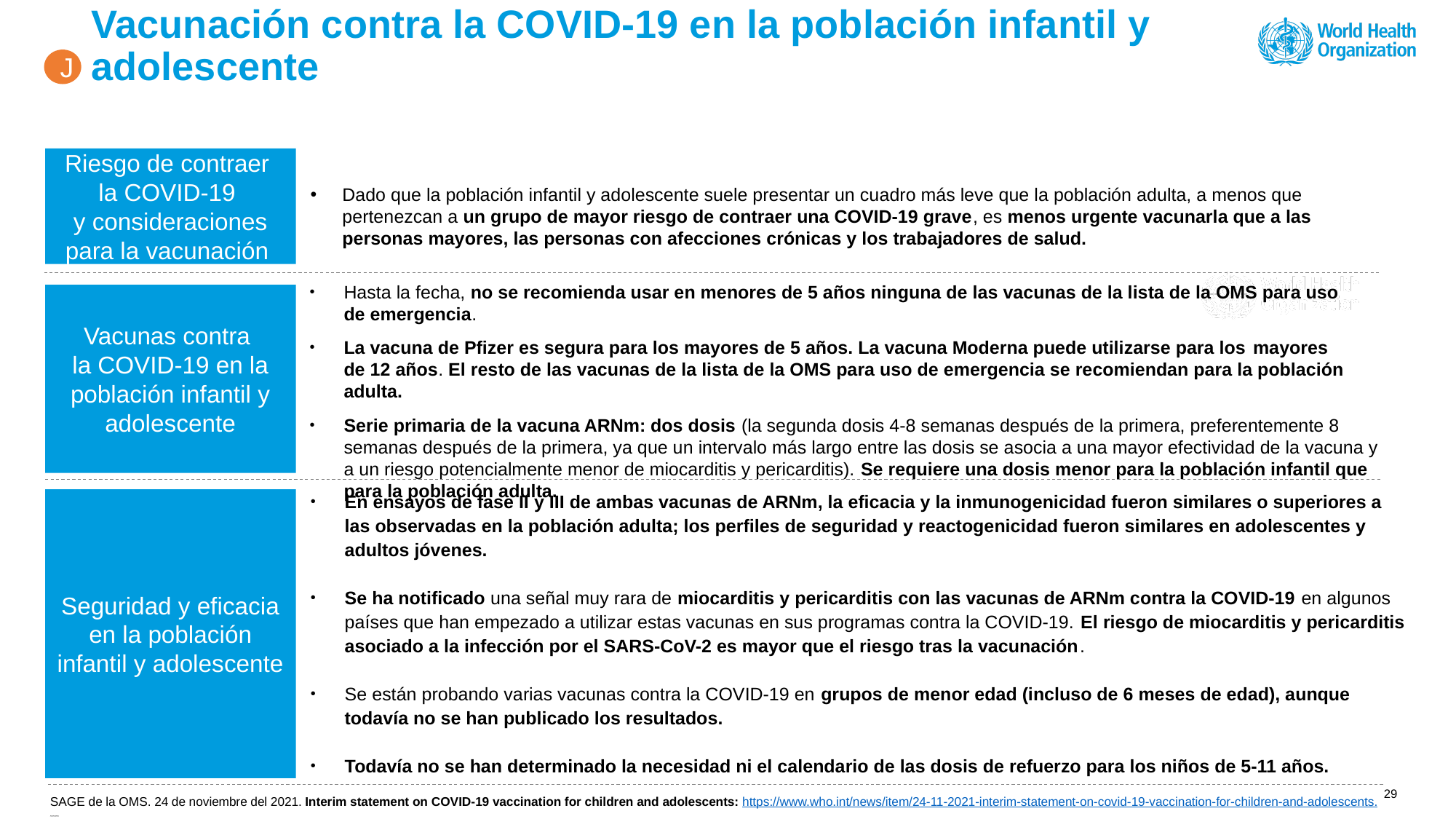

# Vacunación contra la COVID-19 en la población infantil y adolescente
J
Riesgo de contraer
la COVID-19
y consideraciones para la vacunación
Dado que la población infantil y adolescente suele presentar un cuadro más leve que la población adulta, a menos que pertenezcan a un grupo de mayor riesgo de contraer una COVID-19 grave, es menos urgente vacunarla que a las personas mayores, las personas con afecciones crónicas y los trabajadores de salud.
Hasta la fecha, no se recomienda usar en menores de 5 años ninguna de las vacunas de la lista de la OMS para uso
de emergencia.
La vacuna de Pfizer es segura para los mayores de 5 años. La vacuna Moderna puede utilizarse para los mayores
de 12 años. El resto de las vacunas de la lista de la OMS para uso de emergencia se recomiendan para la población adulta.
Serie primaria de la vacuna ARNm: dos dosis (la segunda dosis 4-8 semanas después de la primera, preferentemente 8 semanas después de la primera, ya que un intervalo más largo entre las dosis se asocia a una mayor efectividad de la vacuna y a un riesgo potencialmente menor de miocarditis y pericarditis). Se requiere una dosis menor para la población infantil que para la población adulta.

Vacunas contra
la COVID-19 en la población infantil y adolescente
En ensayos de fase II y III de ambas vacunas de ARNm, la eficacia y la inmunogenicidad fueron similares o superiores a las observadas en la población adulta; los perfiles de seguridad y reactogenicidad fueron similares en adolescentes y adultos jóvenes.
Se ha notificado una señal muy rara de miocarditis y pericarditis con las vacunas de ARNm contra la COVID-19 en algunos países que han empezado a utilizar estas vacunas en sus programas contra la COVID-19. El riesgo de miocarditis y pericarditis asociado a la infección por el SARS-CoV-2 es mayor que el riesgo tras la vacunación.
Se están probando varias vacunas contra la COVID-19 en grupos de menor edad (incluso de 6 meses de edad), aunque todavía no se han publicado los resultados.
Todavía no se han determinado la necesidad ni el calendario de las dosis de refuerzo para los niños de 5-11 años.

Seguridad y eficacia en la población infantil y adolescente
29
SAGE de la OMS. 24 de noviembre del 2021. Interim statement on COVID-19 vaccination for children and adolescents: https://www.who.int/news/item/24-11-2021-interim-statement-on-covid-19-vaccination-for-children-and-adolescents.
^^^^^^